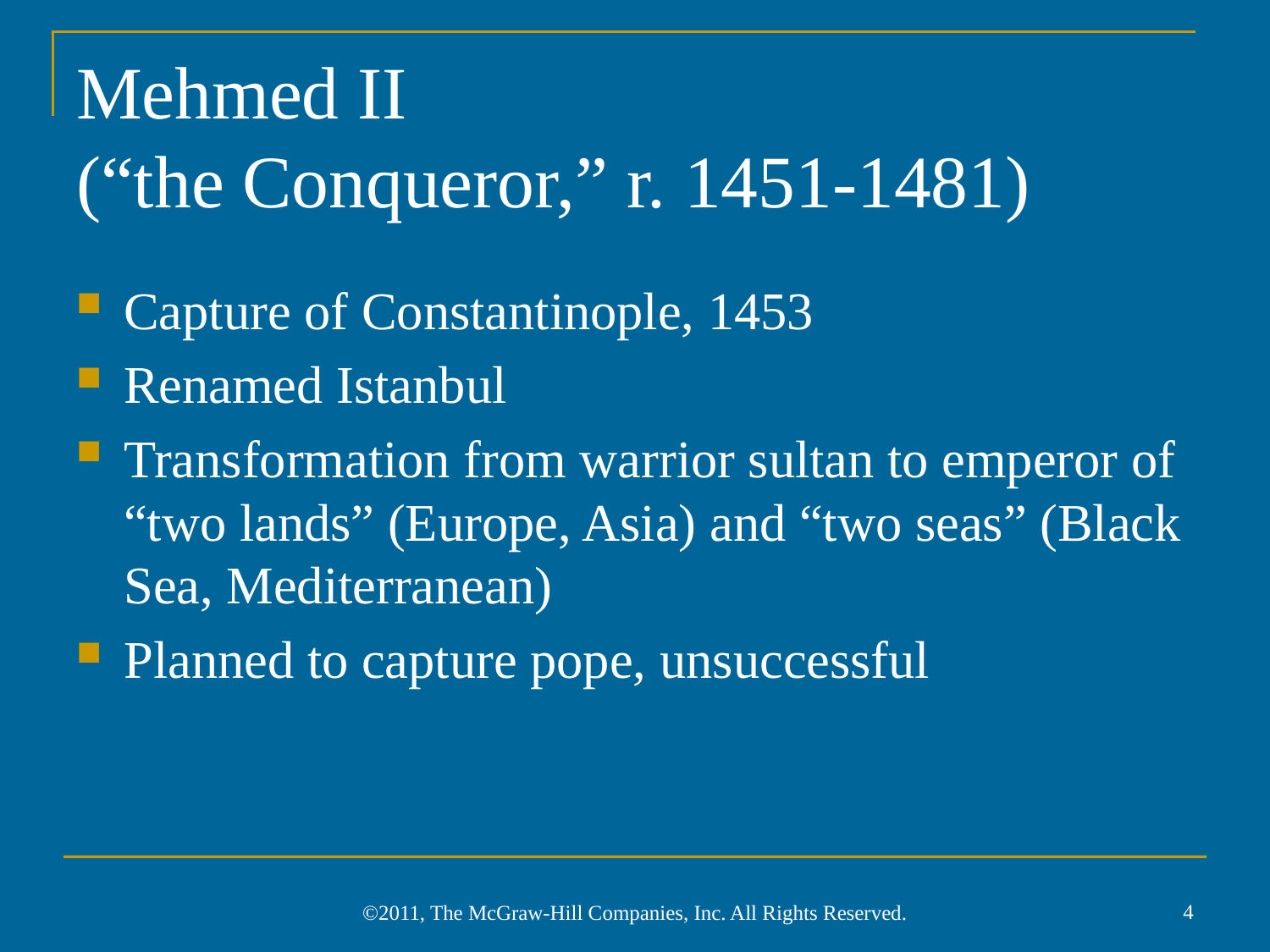

# Mehmed II (“the Conqueror,” r. 1451-1481)
Capture of Constantinople, 1453
Renamed Istanbul
Transformation from warrior sultan to emperor of “two lands” (Europe, Asia) and “two seas” (Black Sea, Mediterranean)
Planned to capture pope, unsuccessful
4
©2011, The McGraw-Hill Companies, Inc. All Rights Reserved.